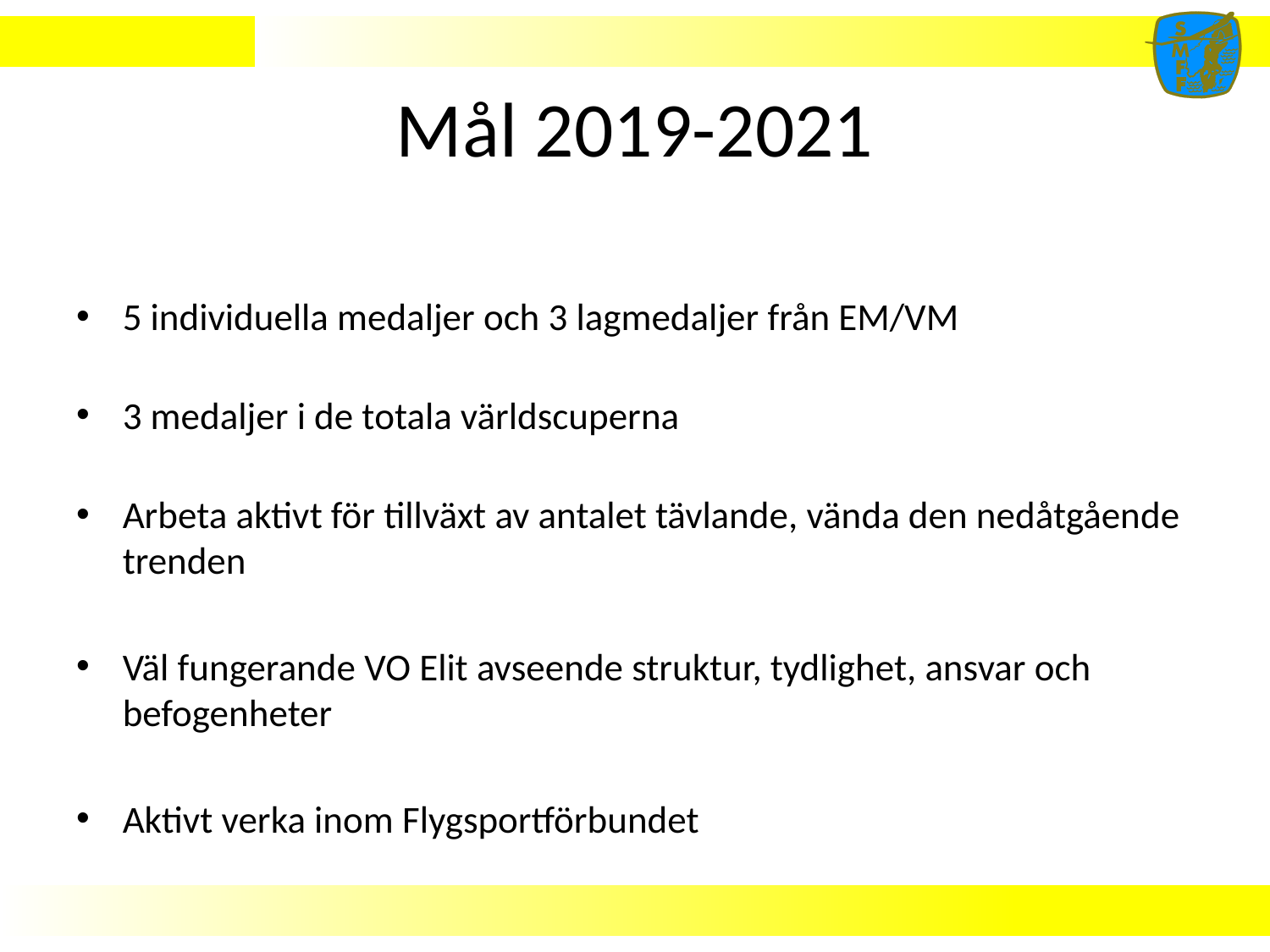

# Mål 2019-2021
5 individuella medaljer och 3 lagmedaljer från EM/VM
3 medaljer i de totala världscuperna
Arbeta aktivt för tillväxt av antalet tävlande, vända den nedåtgående trenden

Väl fungerande VO Elit avseende struktur, tydlighet, ansvar och befogenheter

Aktivt verka inom Flygsportförbundet